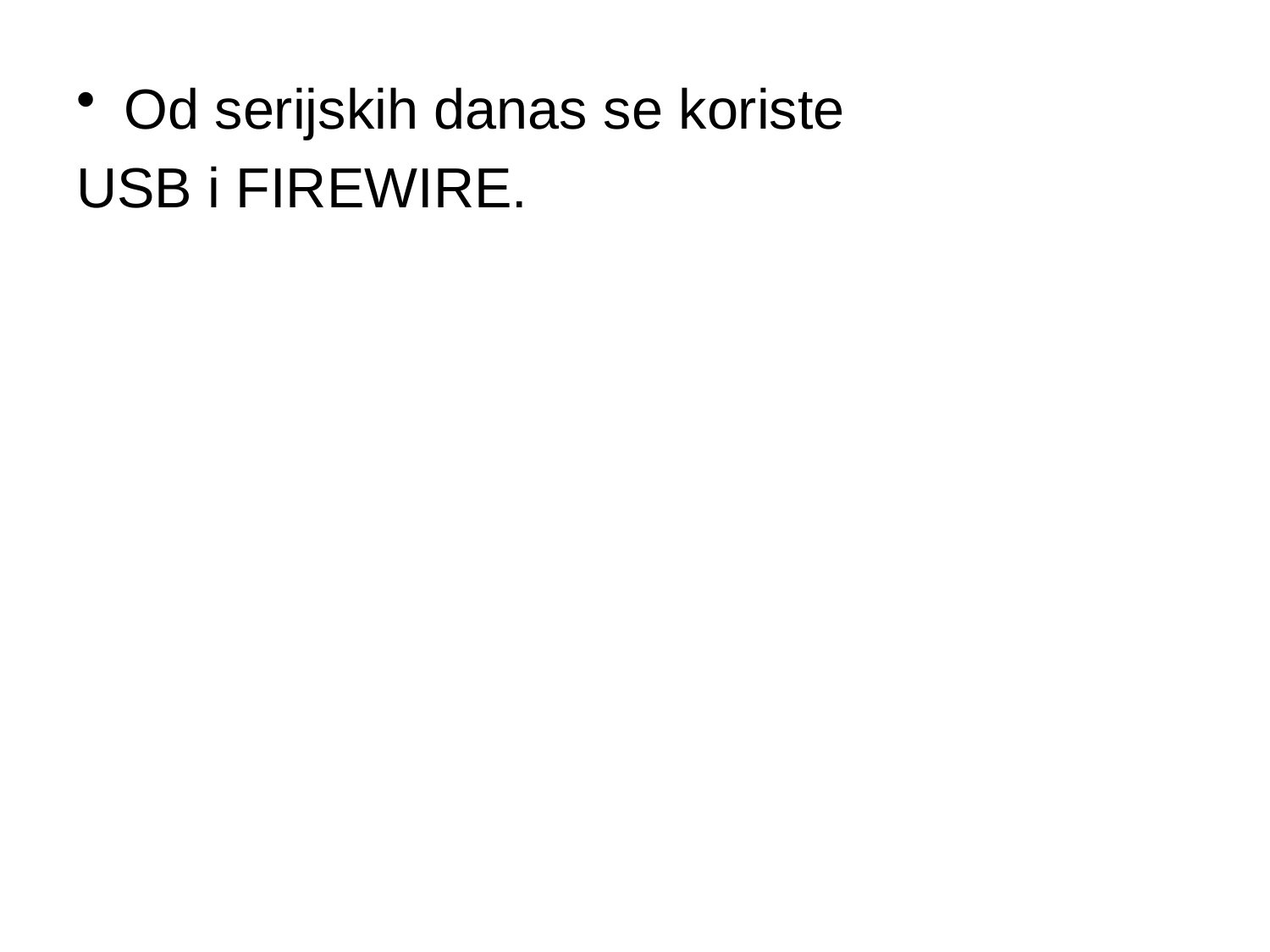

Od serijskih danas se koriste
USB i FIREWIRE.